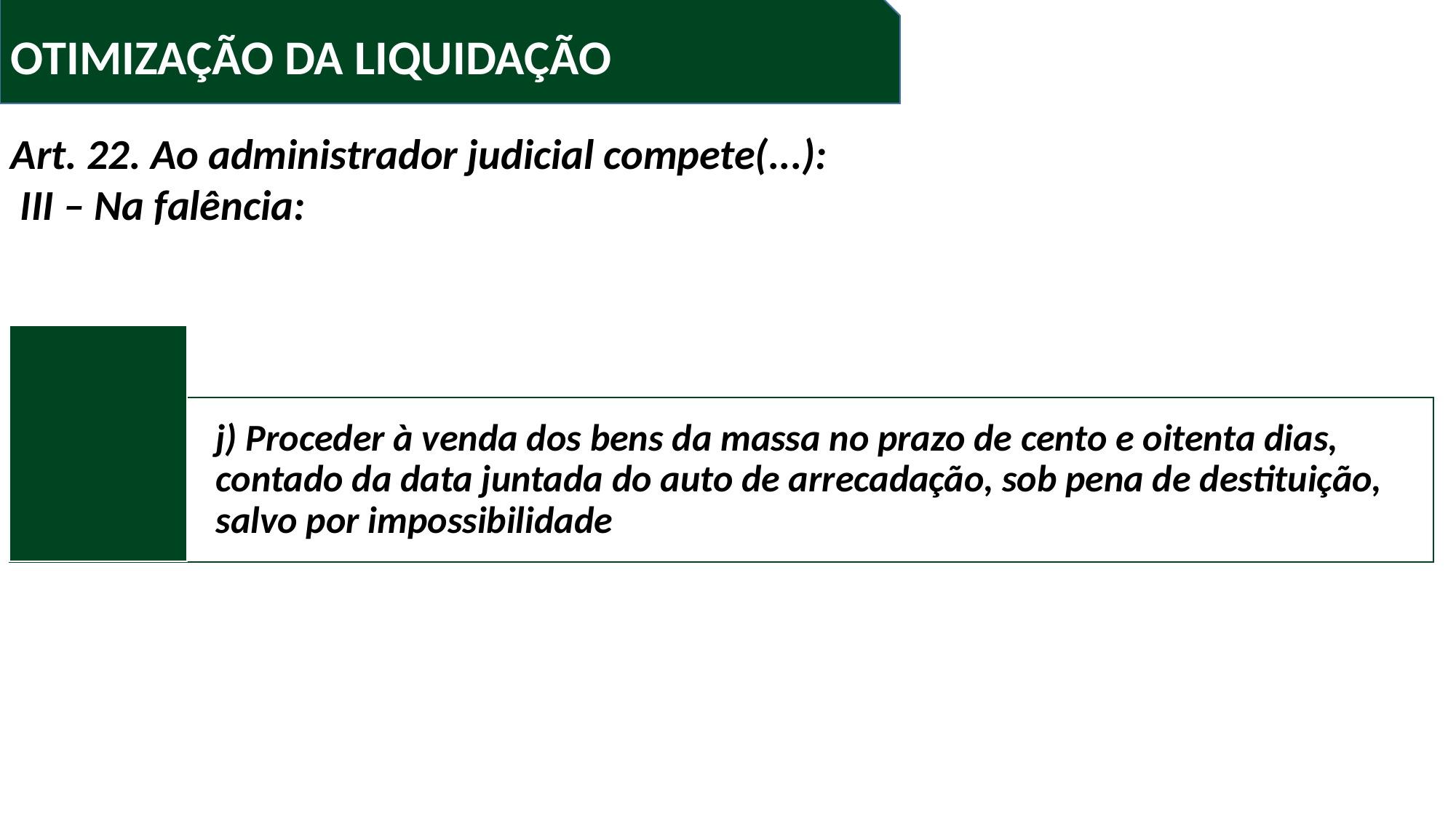

OTIMIZAÇÃO DA LIQUIDAÇÃO
j) Proceder à venda dos bens da massa no prazo de cento e oitenta dias, contado da data juntada do auto de arrecadação, sob pena de destituição, salvo por impossibilidade
Art. 22. Ao administrador judicial compete(...):
 III – Na falência: